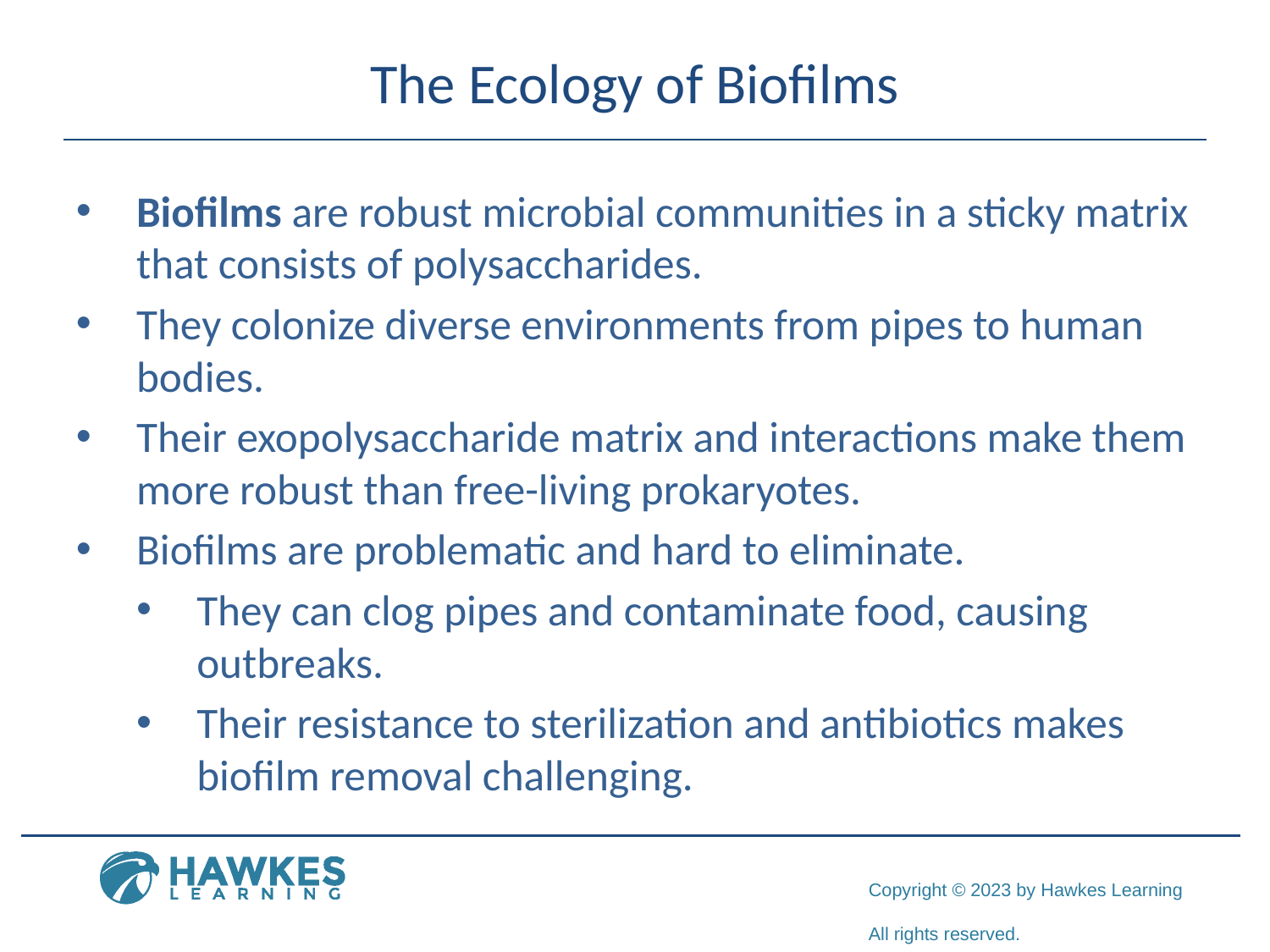

# The Ecology of Biofilms
Biofilms are robust microbial communities in a sticky matrix that consists of polysaccharides.
They colonize diverse environments from pipes to human bodies.
Their exopolysaccharide matrix and interactions make them more robust than free-living prokaryotes.
Biofilms are problematic and hard to eliminate.
They can clog pipes and contaminate food, causing outbreaks.
Their resistance to sterilization and antibiotics makes biofilm removal challenging.